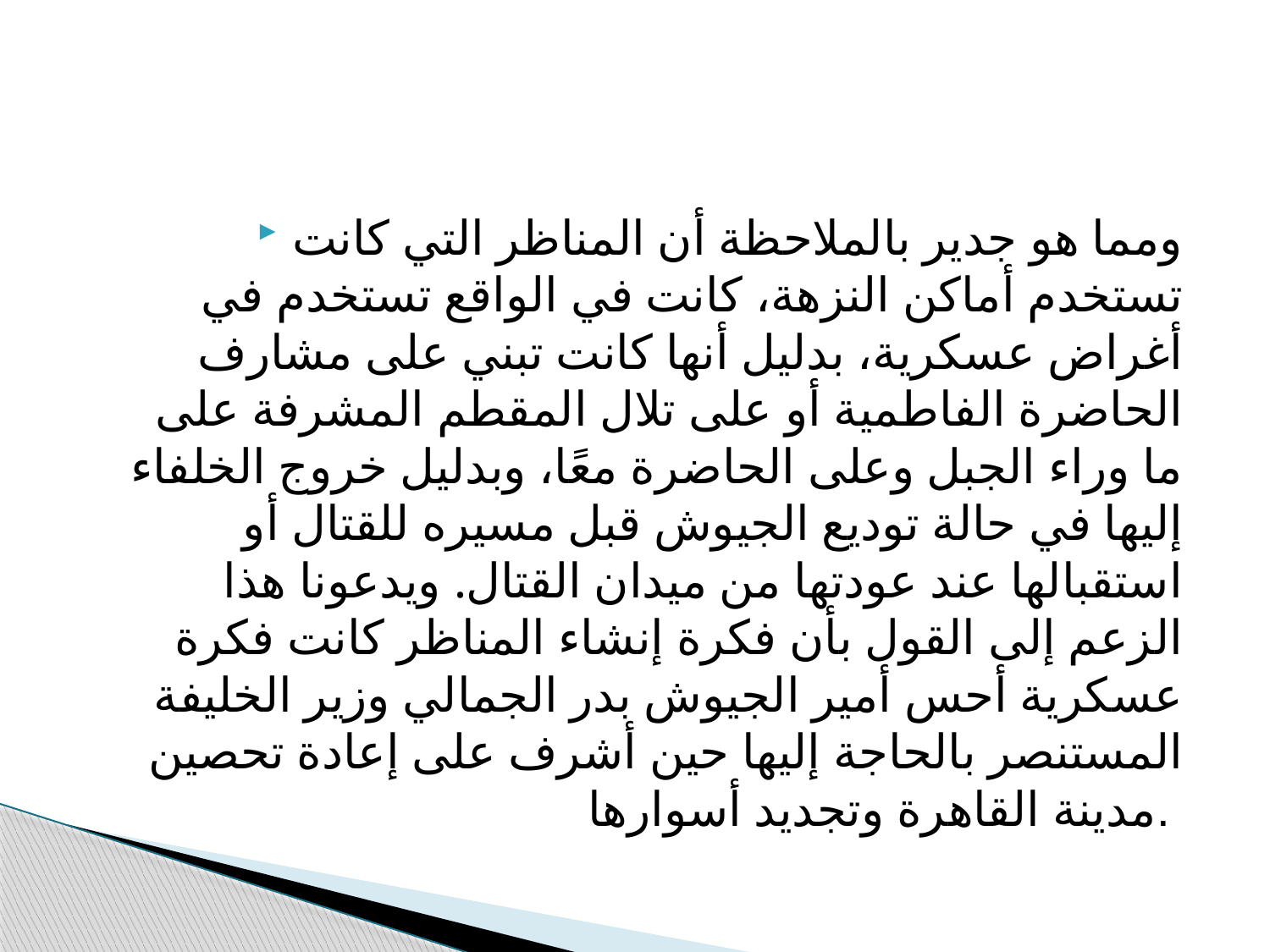

#
ومما هو جدير بالملاحظة أن المناظر التي كانت تستخدم أماكن النزهة، كانت في الواقع تستخدم في أغراض عسكرية، بدليل أنها كانت تبني على مشارف الحاضرة الفاطمية أو على تلال المقطم المشرفة على ما وراء الجبل وعلى الحاضرة معًا، وبدليل خروج الخلفاء إليها في حالة توديع الجيوش قبل مسيره للقتال أو استقبالها عند عودتها من ميدان القتال. ويدعونا هذا الزعم إلى القول بأن فكرة إنشاء المناظر كانت فكرة عسكرية أحس أمير الجيوش بدر الجمالي وزير الخليفة المستنصر بالحاجة إليها حين أشرف على إعادة تحصين مدينة القاهرة وتجديد أسوارها.